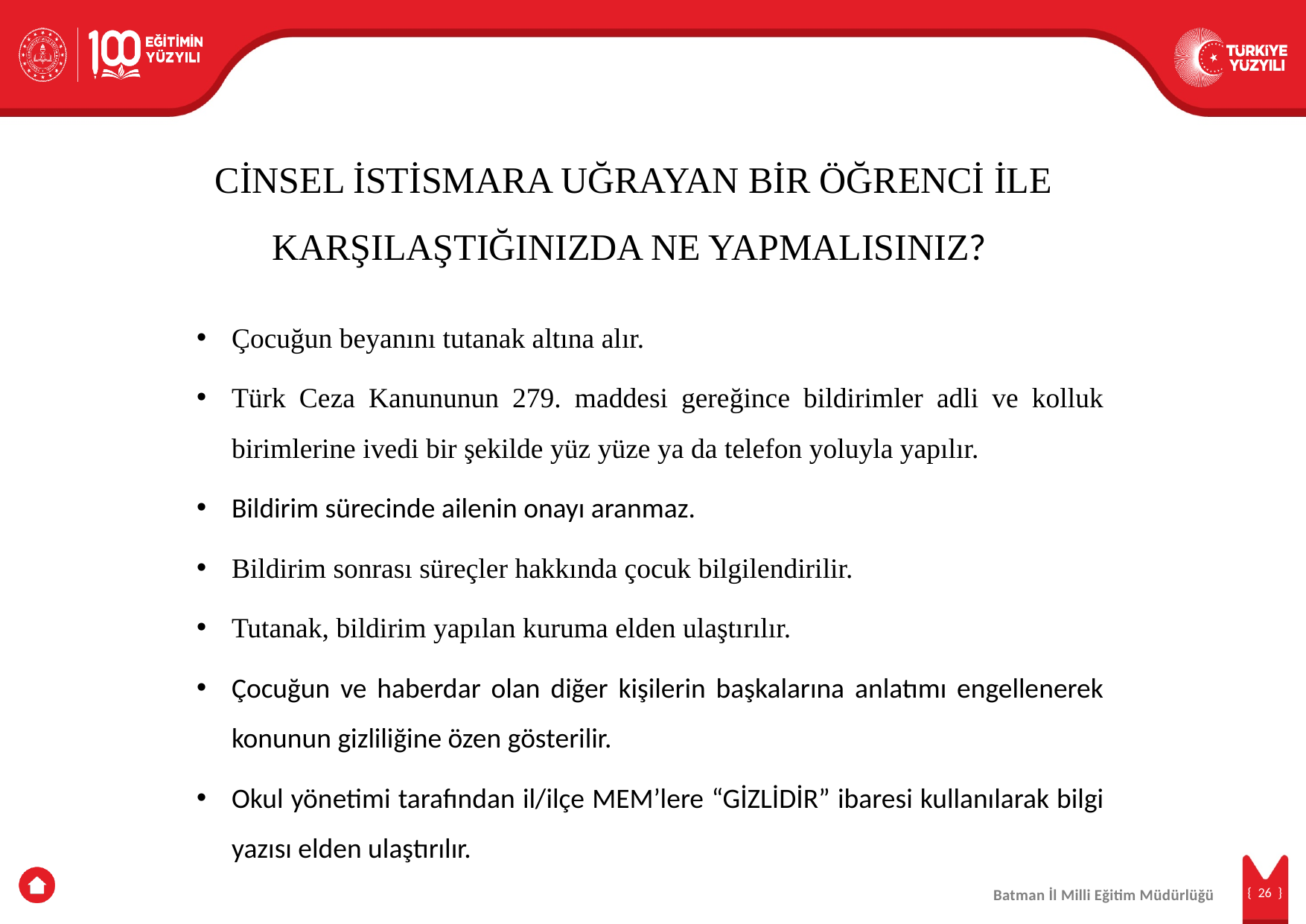

CİNSEL İSTİSMARA UĞRAYAN BİR ÖĞRENCİ İLE KARŞILAŞTIĞINIZDA NE YAPMALISINIZ?
Çocuğun beyanını tutanak altına alır.
Türk Ceza Kanununun 279. maddesi gereğince bildirimler adli ve kolluk birimlerine ivedi bir şekilde yüz yüze ya da telefon yoluyla yapılır.
Bildirim sürecinde ailenin onayı aranmaz.
Bildirim sonrası süreçler hakkında çocuk bilgilendirilir.
Tutanak, bildirim yapılan kuruma elden ulaştırılır.
Çocuğun ve haberdar olan diğer kişilerin başkalarına anlatımı engellenerek konunun gizliliğine özen gösterilir.
Okul yönetimi tarafından il/ilçe MEM’lere “GİZLİDİR” ibaresi kullanılarak bilgi yazısı elden ulaştırılır.